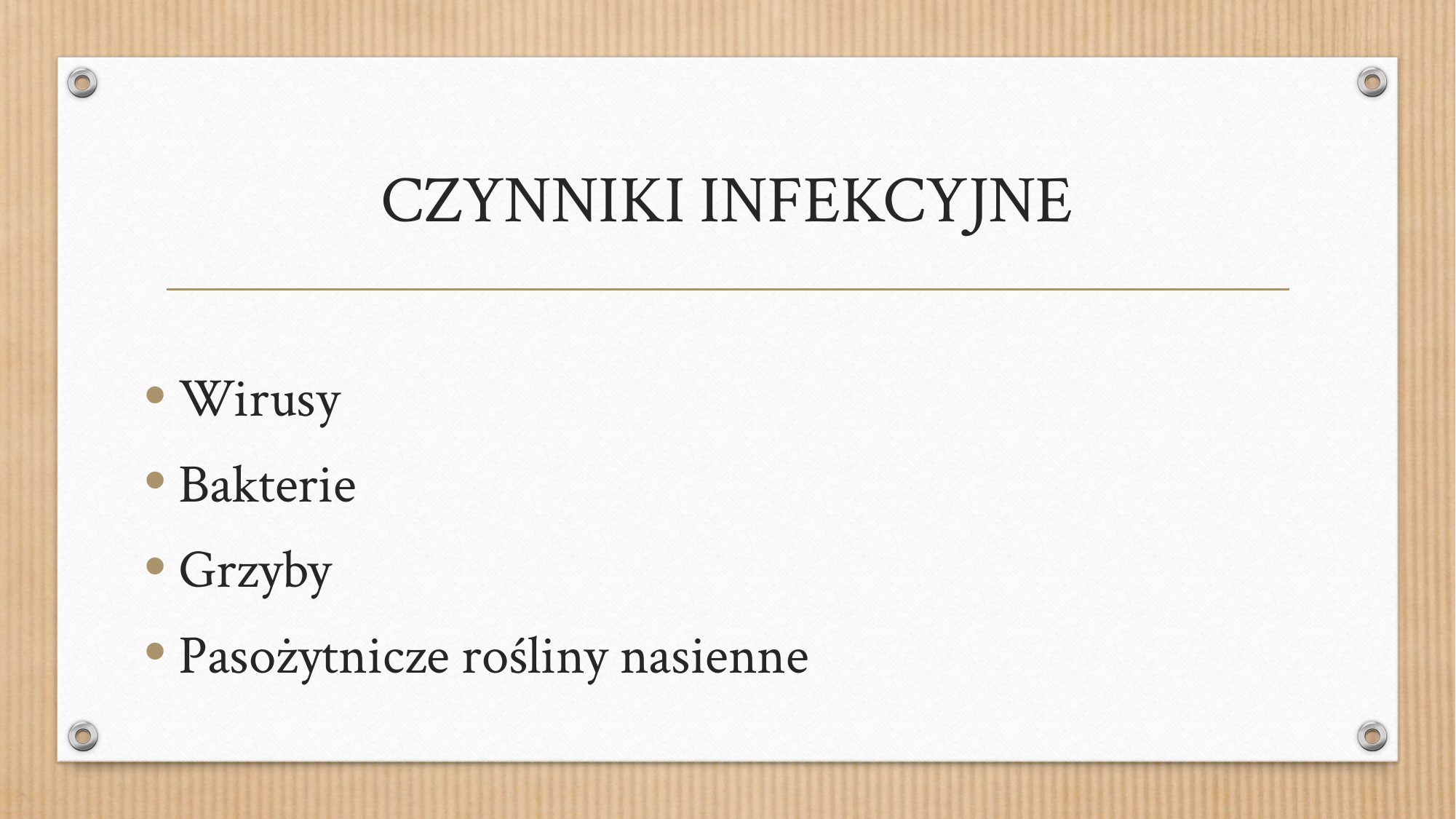

# CZYNNIKI INFEKCYJNE

Wirusy
Bakterie
Grzyby
Pasożytnicze rośliny nasienne